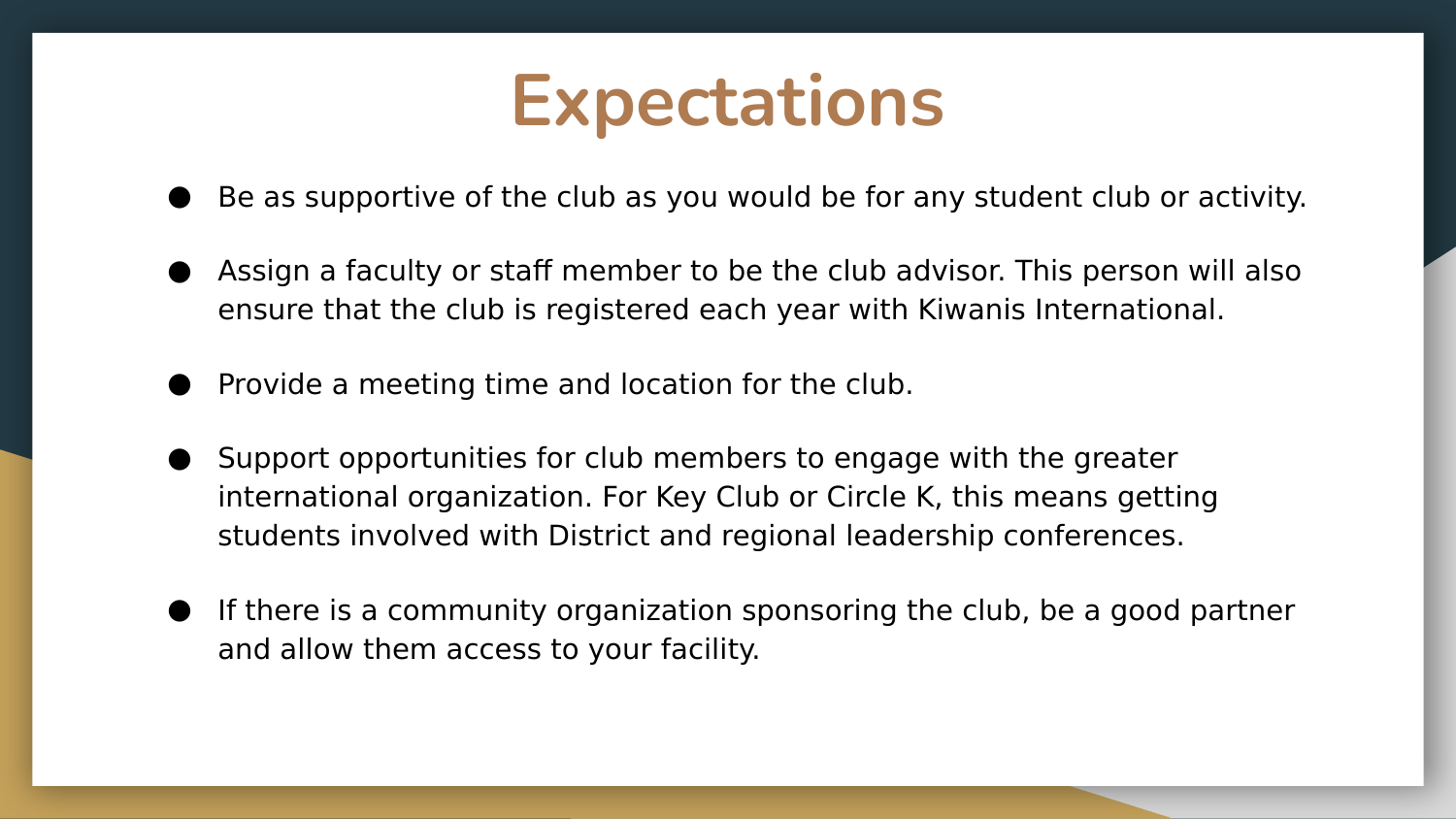

# Expectations
Be as supportive of the club as you would be for any student club or activity.

Assign a faculty or staff member to be the club advisor. This person will also ensure that the club is registered each year with Kiwanis International.

Provide a meeting time and location for the club.

Support opportunities for club members to engage with the greater international organization. For Key Club or Circle K, this means getting students involved with District and regional leadership conferences.

If there is a community organization sponsoring the club, be a good partner and allow them access to your facility.